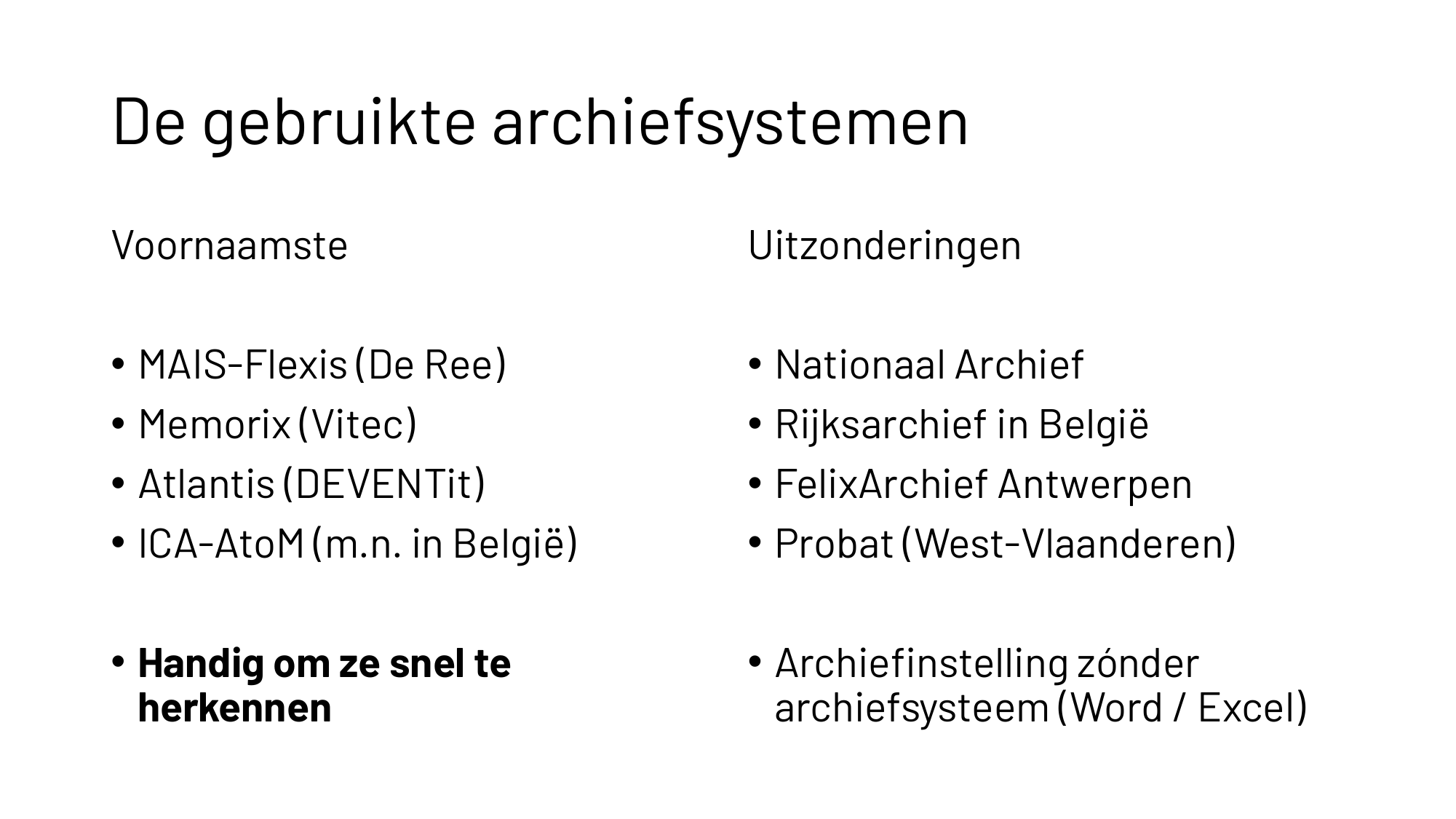

# De gebruikte archiefsystemen
Voornaamste

MAIS-Flexis (De Ree)
Memorix (Vitec)
Atlantis (DEVENTit)
ICA-AtoM (m.n. in België)

Handig om ze snel te herkennen
Uitzonderingen

Nationaal Archief
Rijksarchief in België
FelixArchief Antwerpen
Probat (West-Vlaanderen)

Archiefinstelling zónder archiefsysteem (Word / Excel)